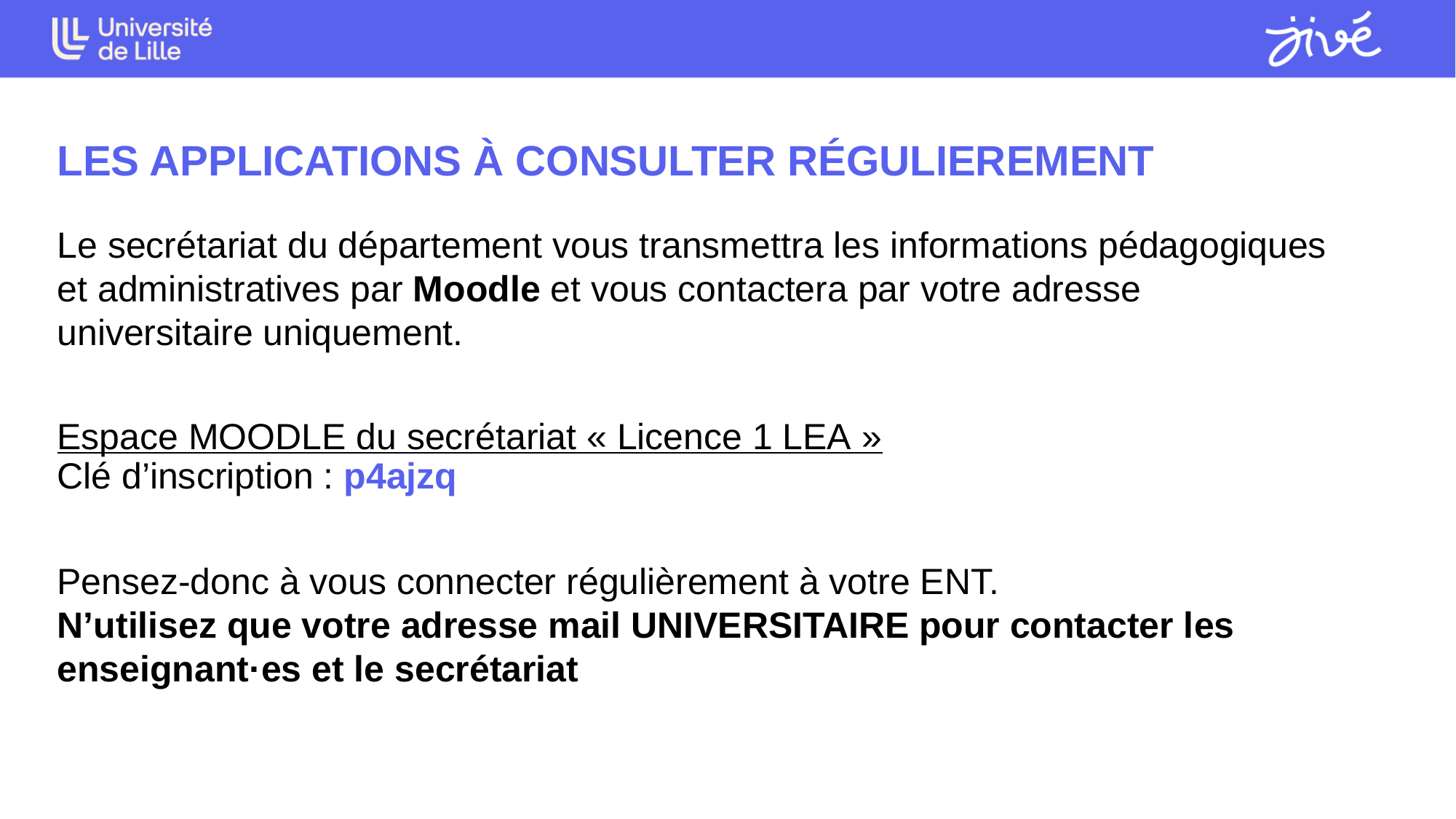

LES APPLICATIONS À CONSULTER RÉGULIEREMENT

Le secrétariat du département vous transmettra les informations pédagogiques et administratives par Moodle et vous contactera par votre adresse universitaire uniquement.

Espace MOODLE du secrétariat « Licence 1 LEA »
Clé d’inscription : p4ajzq

Pensez-donc à vous connecter régulièrement à votre ENT.
N’utilisez que votre adresse mail UNIVERSITAIRE pour contacter les enseignant·es et le secrétariat